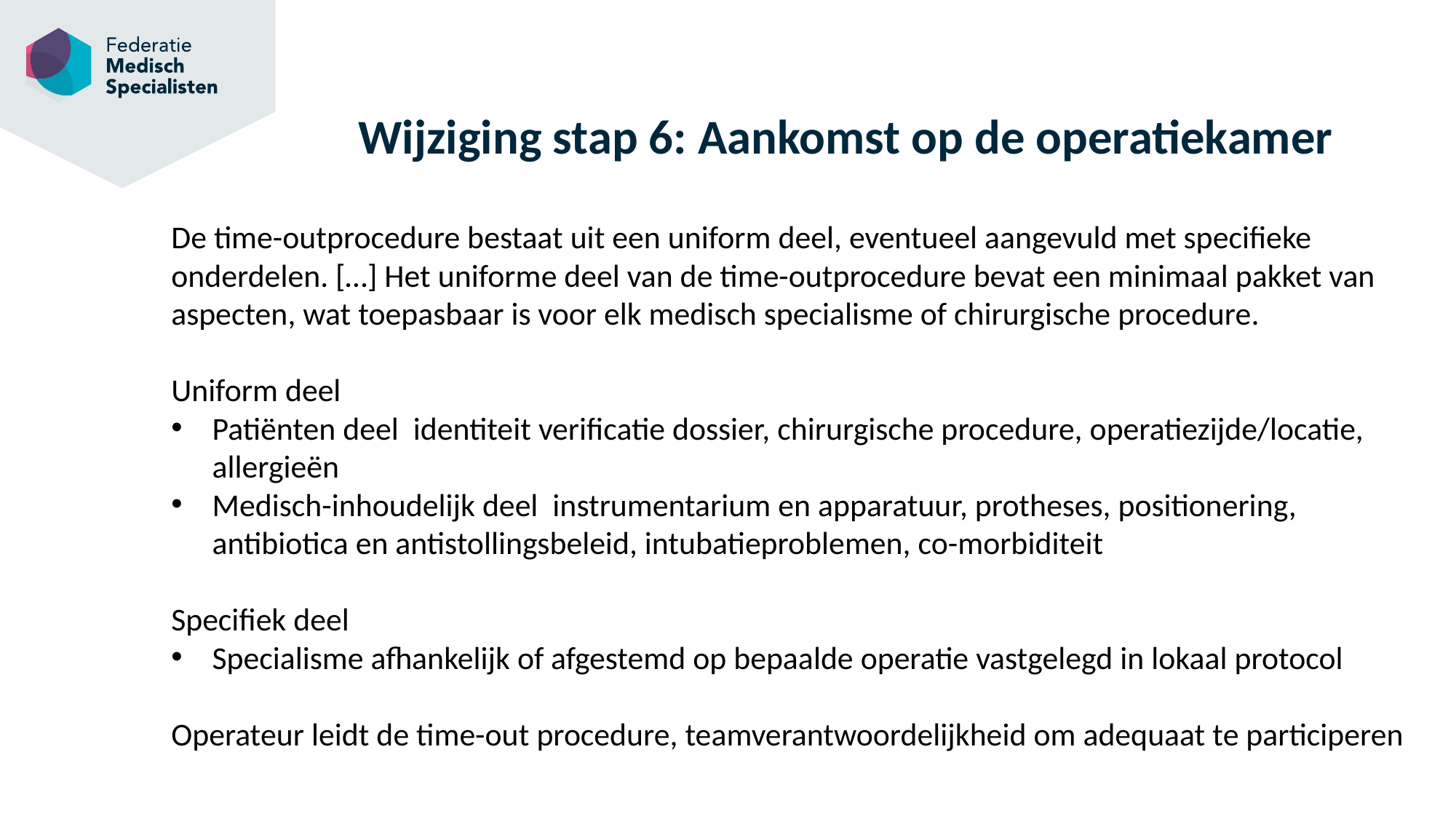

# Wijziging stap 6: Aankomst op de operatiekamer
De time-outprocedure bestaat uit een uniform deel, eventueel aangevuld met specifieke onderdelen. […] Het uniforme deel van de time-outprocedure bevat een minimaal pakket van aspecten, wat toepasbaar is voor elk medisch specialisme of chirurgische procedure.

Uniform deel
Patiënten deel  identiteit verificatie dossier, chirurgische procedure, operatiezijde/locatie, allergieën
Medisch-inhoudelijk deel  instrumentarium en apparatuur, protheses, positionering, antibiotica en antistollingsbeleid, intubatieproblemen, co-morbiditeit

Specifiek deel
Specialisme afhankelijk of afgestemd op bepaalde operatie vastgelegd in lokaal protocol

Operateur leidt de time-out procedure, teamverantwoordelijkheid om adequaat te participeren